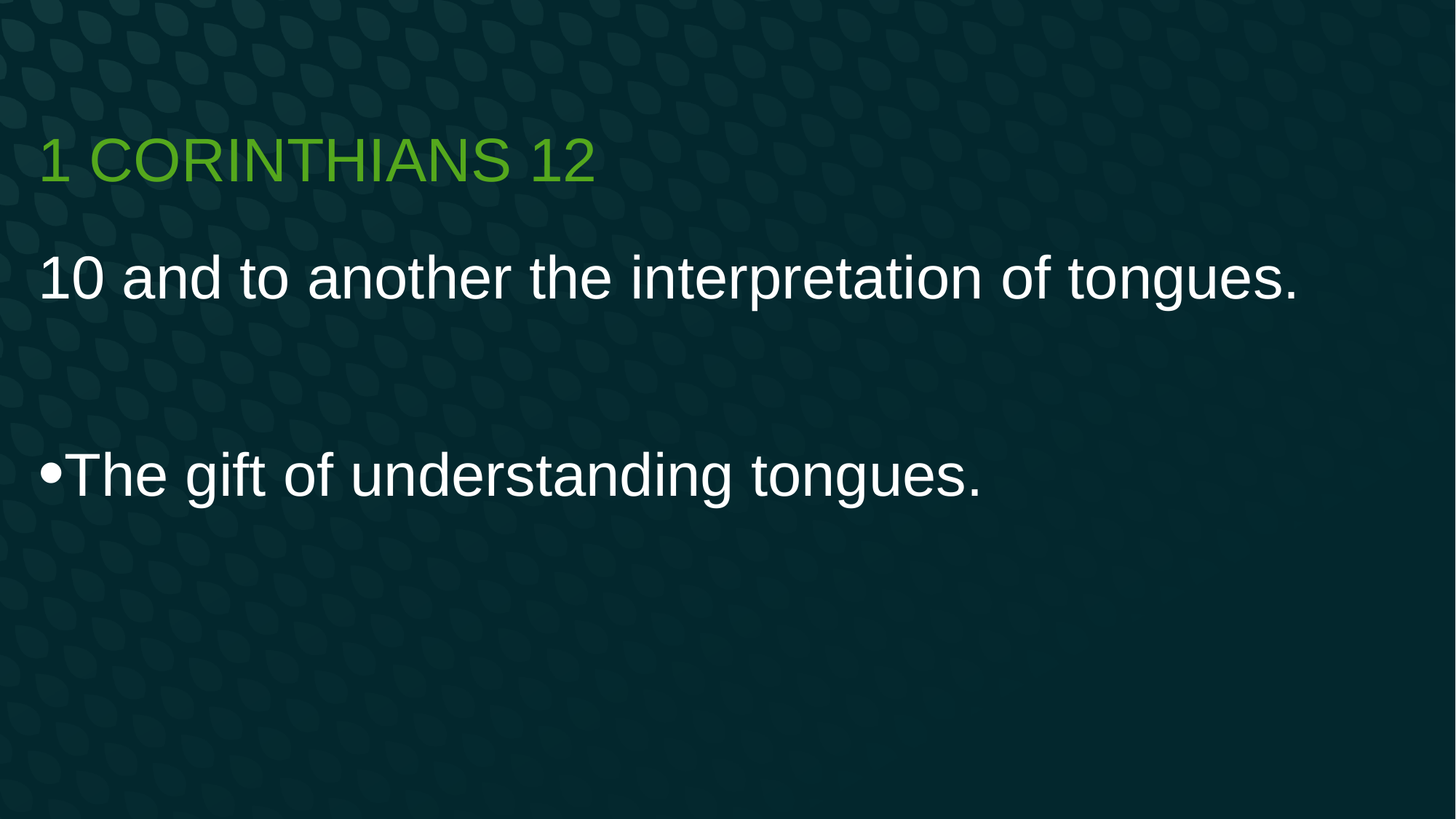

# 1 Corinthians 12
10 and to another the interpretation of tongues.

The gift of understanding tongues.